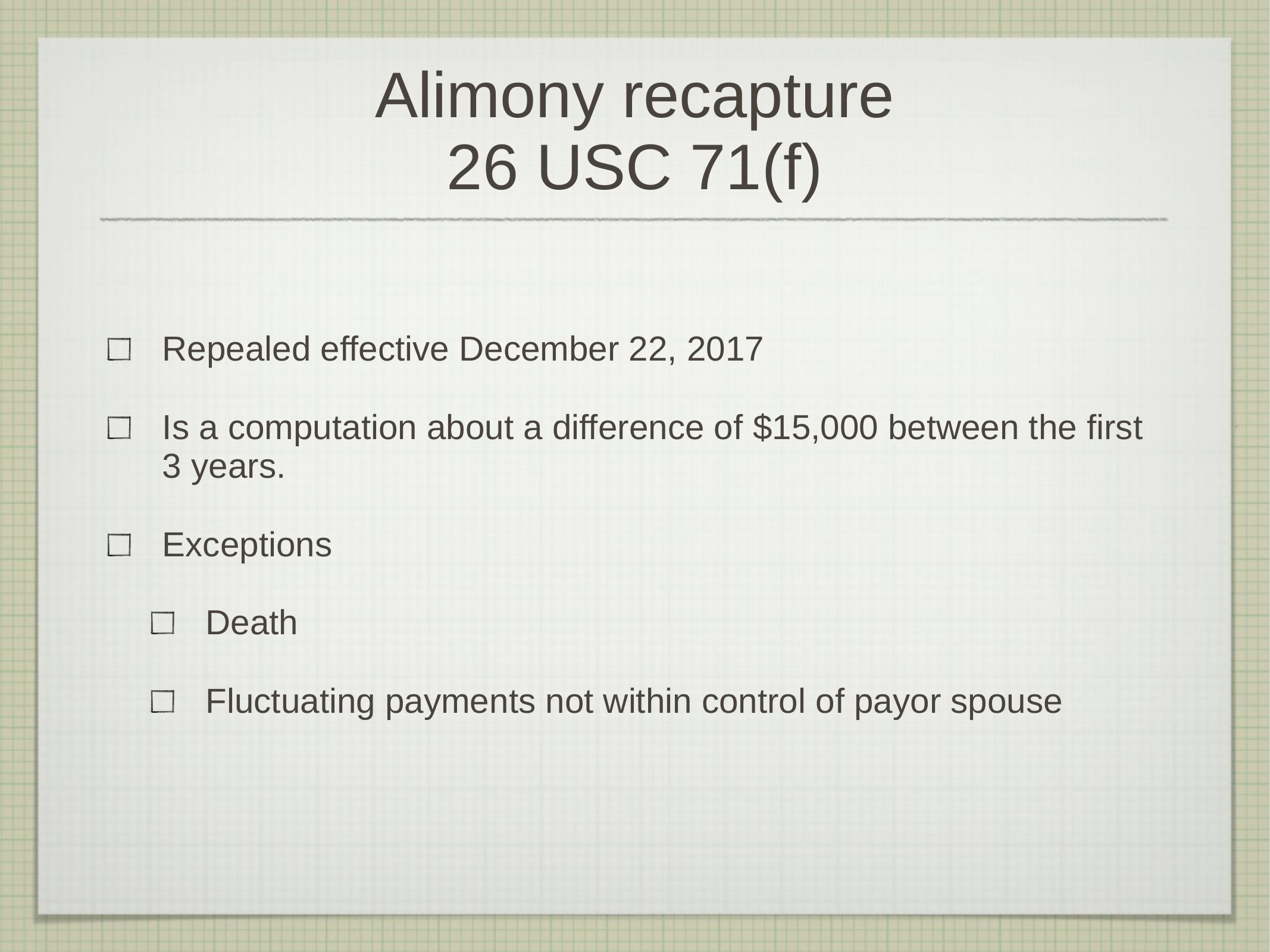

Alimony recapture
26 USC 71(f)
Repealed effective December 22, 2017
Is a computation about a difference of $15,000 between the first 3 years.
Exceptions
Death
Fluctuating payments not within control of payor spouse